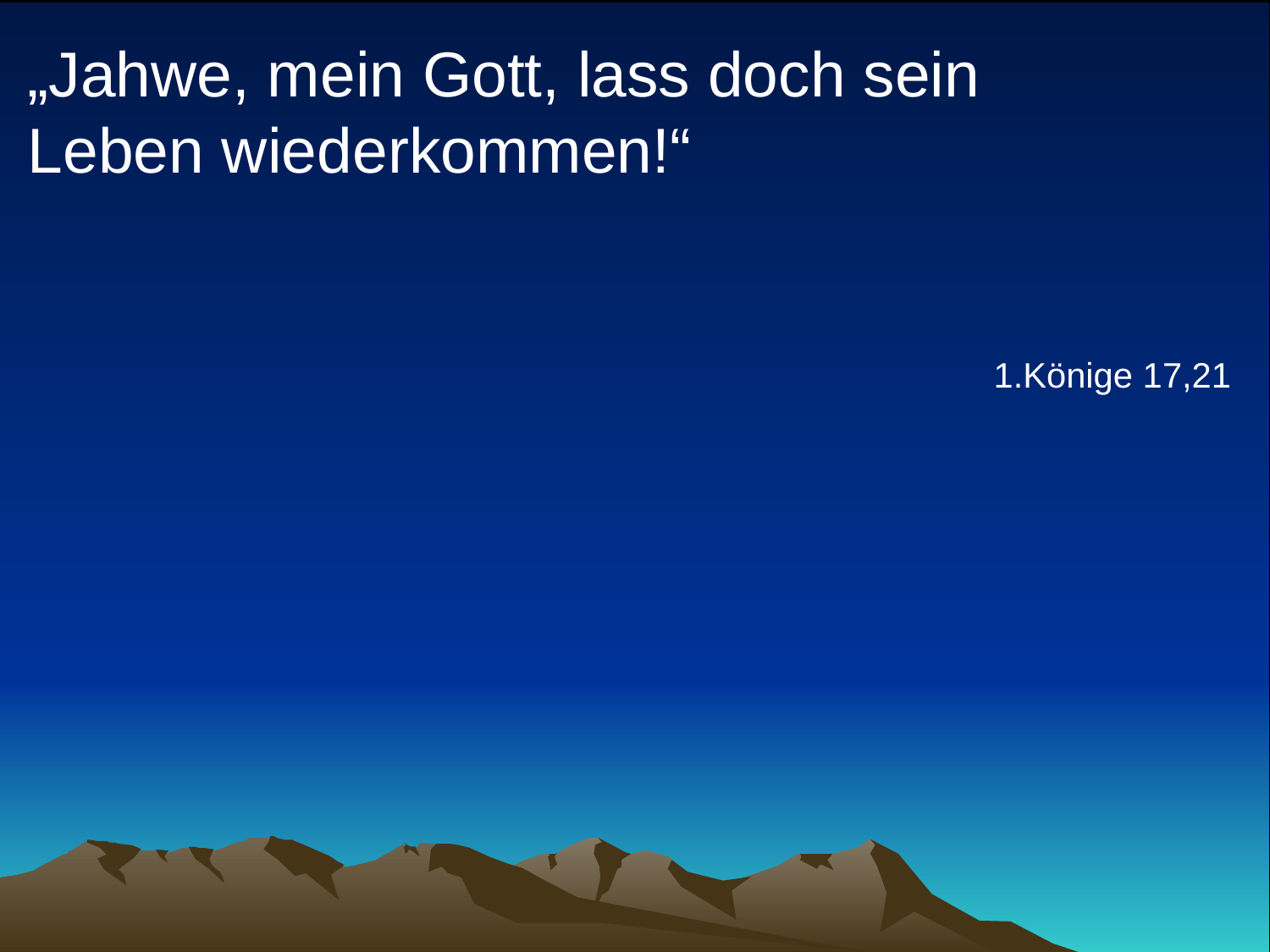

# „Jahwe, mein Gott, lass doch sein Leben wiederkommen!“
1.Könige 17,21